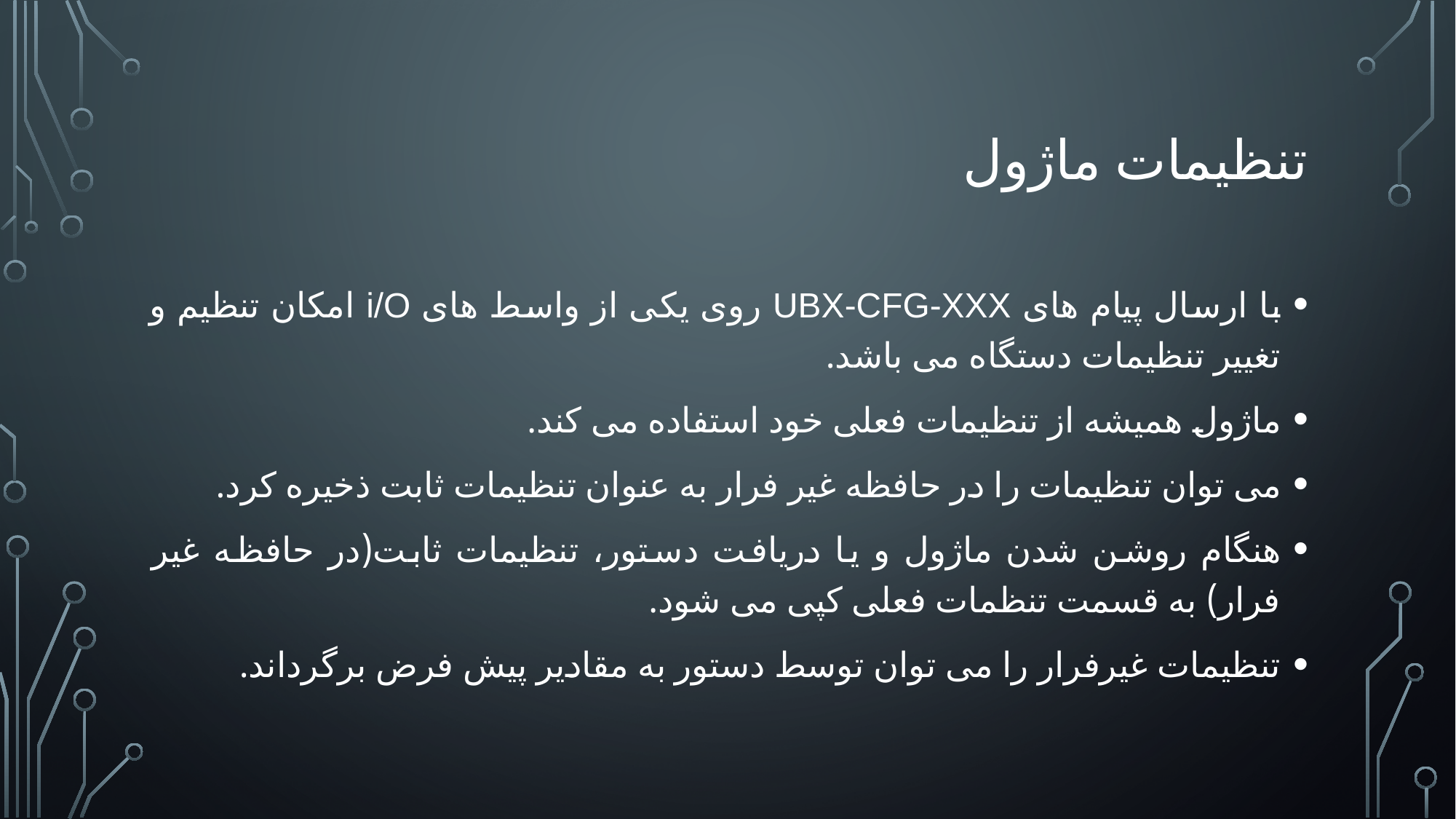

# تنظیمات ماژول
با ارسال پیام های UBX-CFG-XXX روی یکی از واسط های i/O امکان تنظیم و تغییر تنظیمات دستگاه می باشد.
ماژول همیشه از تنظیمات فعلی خود استفاده می کند.
می توان تنظیمات را در حافظه غیر فرار به عنوان تنظیمات ثابت ذخیره کرد.
هنگام روشن شدن ماژول و یا دریافت دستور، تنظیمات ثابت(در حافظه غیر فرار) به قسمت تنظمات فعلی کپی می شود.
تنظیمات غیرفرار را می توان توسط دستور به مقادیر پیش فرض برگرداند.